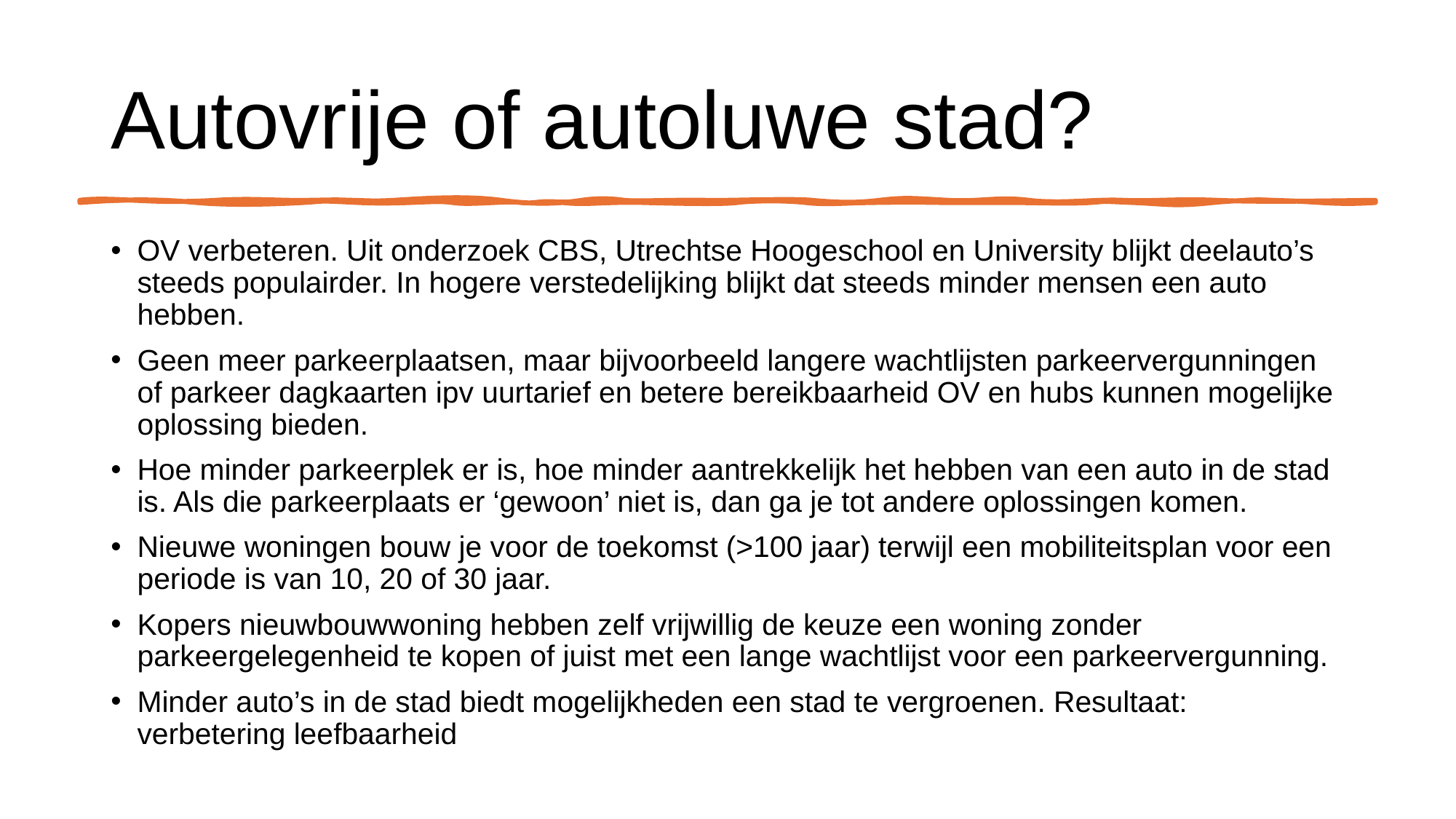

# Autovrije of autoluwe stad?

OV verbeteren. Uit onderzoek CBS, Utrechtse Hoogeschool en University blijkt deelauto’s steeds populairder. In hogere verstedelijking blijkt dat steeds minder mensen een auto hebben.
Geen meer parkeerplaatsen, maar bijvoorbeeld langere wachtlijsten parkeervergunningen of parkeer dagkaarten ipv uurtarief en betere bereikbaarheid OV en hubs kunnen mogelijke oplossing bieden.
Hoe minder parkeerplek er is, hoe minder aantrekkelijk het hebben van een auto in de stad is. Als die parkeerplaats er ‘gewoon’ niet is, dan ga je tot andere oplossingen komen.
Nieuwe woningen bouw je voor de toekomst (>100 jaar) terwijl een mobiliteitsplan voor een periode is van 10, 20 of 30 jaar.
Kopers nieuwbouwwoning hebben zelf vrijwillig de keuze een woning zonder parkeergelegenheid te kopen of juist met een lange wachtlijst voor een parkeervergunning.
Minder auto’s in de stad biedt mogelijkheden een stad te vergroenen. Resultaat: verbetering leefbaarheid